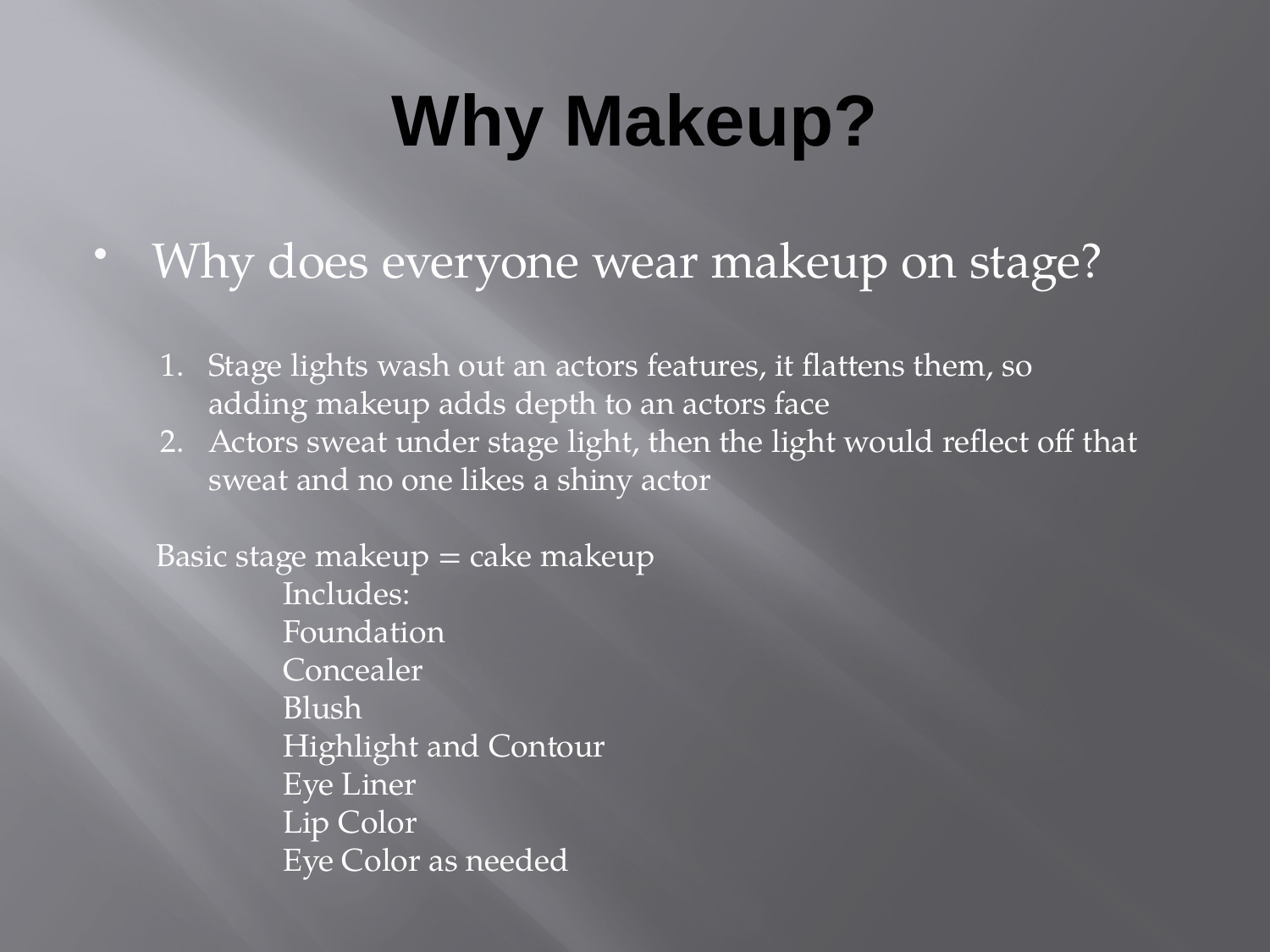

# Why Makeup?
Why does everyone wear makeup on stage?

Stage lights wash out an actors features, it flattens them, so adding makeup adds depth to an actors face
Actors sweat under stage light, then the light would reflect off that sweat and no one likes a shiny actor
Basic stage makeup = cake makeup
	Includes:
	Foundation
	Concealer
	Blush
	Highlight and Contour
	Eye Liner
	Lip Color
	Eye Color as needed